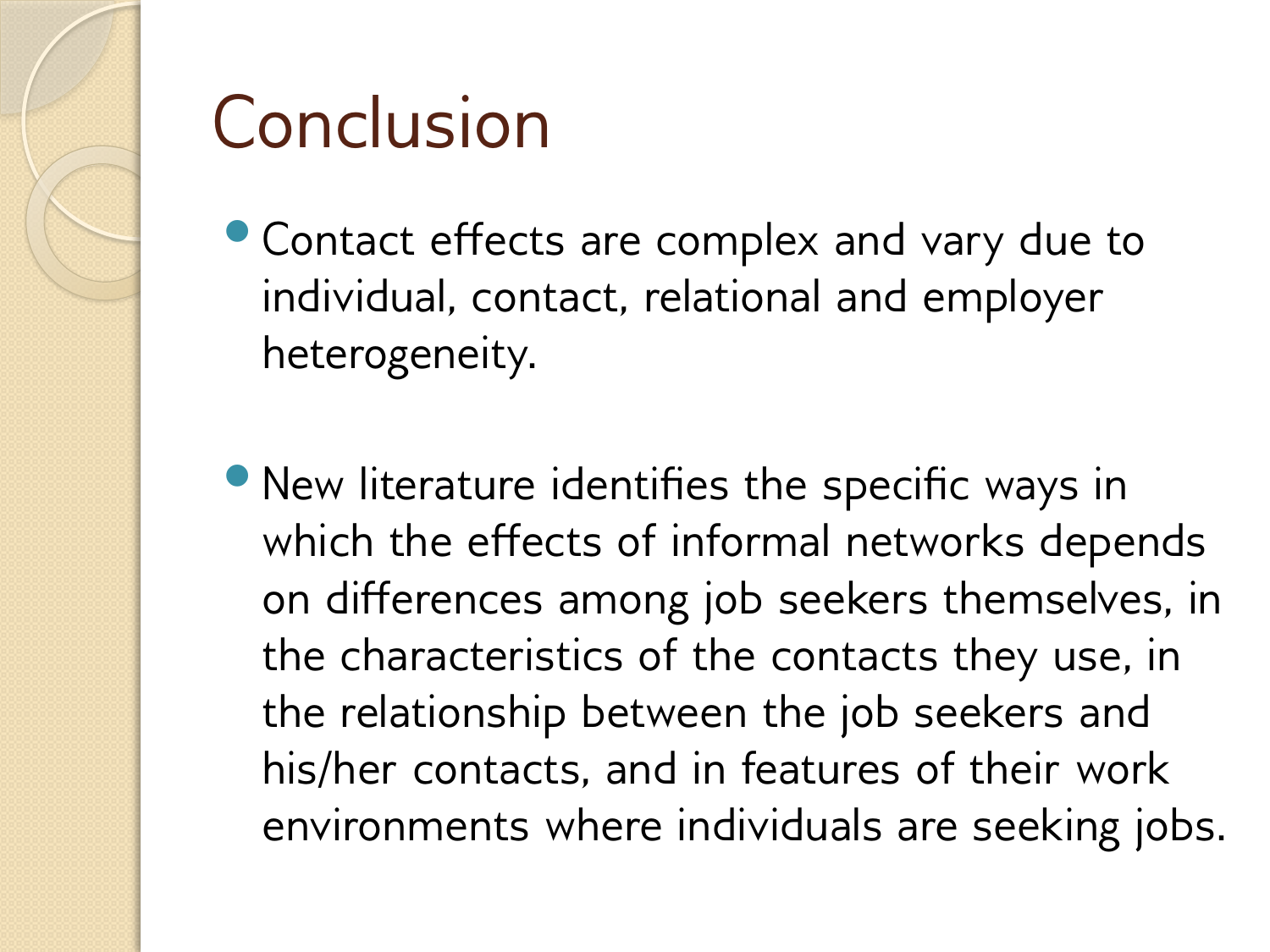

# Conclusion
Contact effects are complex and vary due to individual, contact, relational and employer heterogeneity.

New literature identifies the specific ways in which the effects of informal networks depends on differences among job seekers themselves, in the characteristics of the contacts they use, in the relationship between the job seekers and his/her contacts, and in features of their work environments where individuals are seeking jobs.